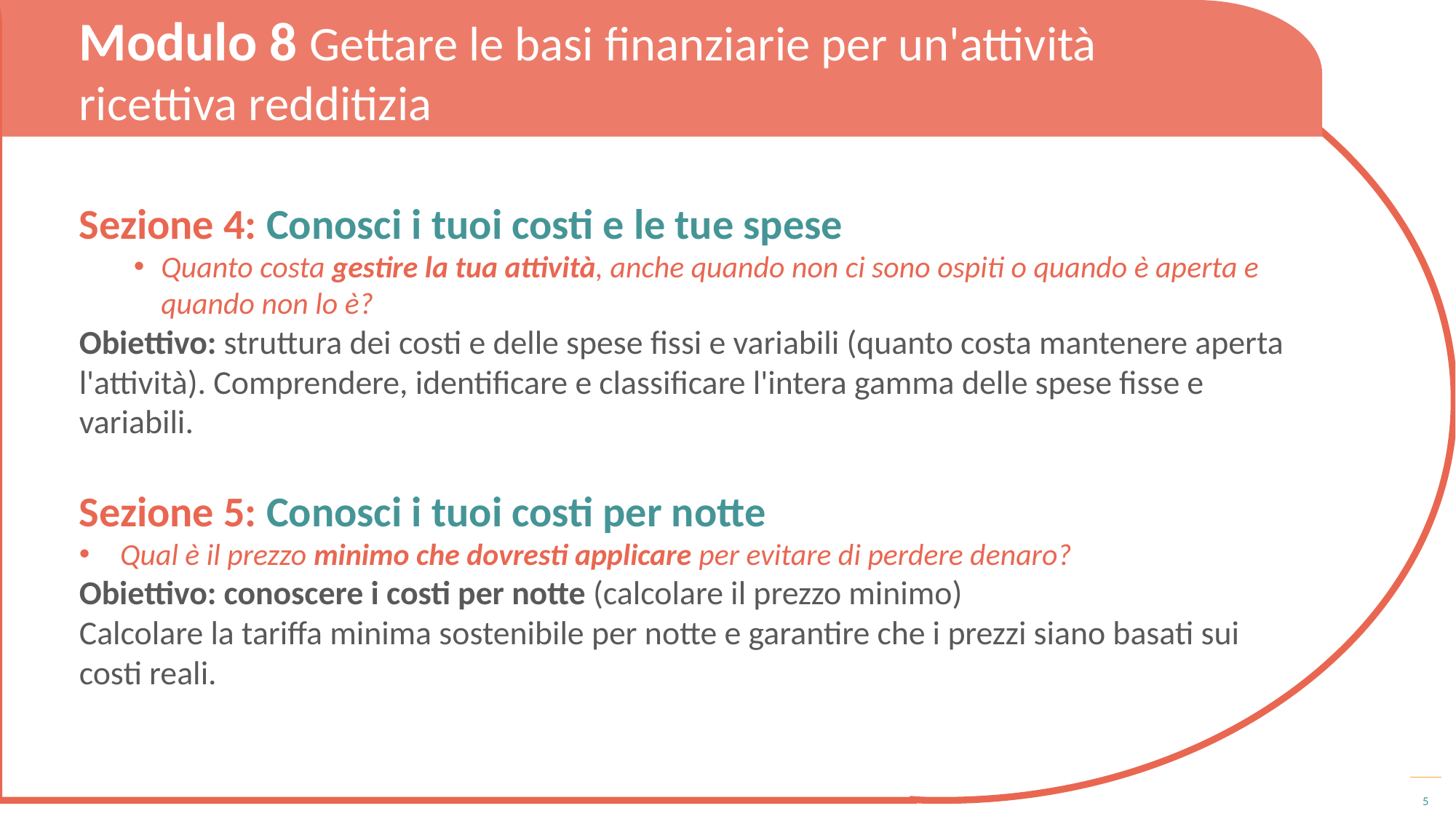

Modulo 8 Gettare le basi finanziarie per un'attività ricettiva redditizia
Sezione 4: Conosci i tuoi costi e le tue spese
Quanto costa gestire la tua attività, anche quando non ci sono ospiti o quando è aperta e quando non lo è?
Obiettivo: struttura dei costi e delle spese fissi e variabili (quanto costa mantenere aperta l'attività). Comprendere, identificare e classificare l'intera gamma delle spese fisse e variabili.

Sezione 5: Conosci i tuoi costi per notte
Qual è il prezzo minimo che dovresti applicare per evitare di perdere denaro?
Obiettivo: conoscere i costi per notte (calcolare il prezzo minimo)
Calcolare la tariffa minima sostenibile per notte e garantire che i prezzi siano basati sui costi reali.

5